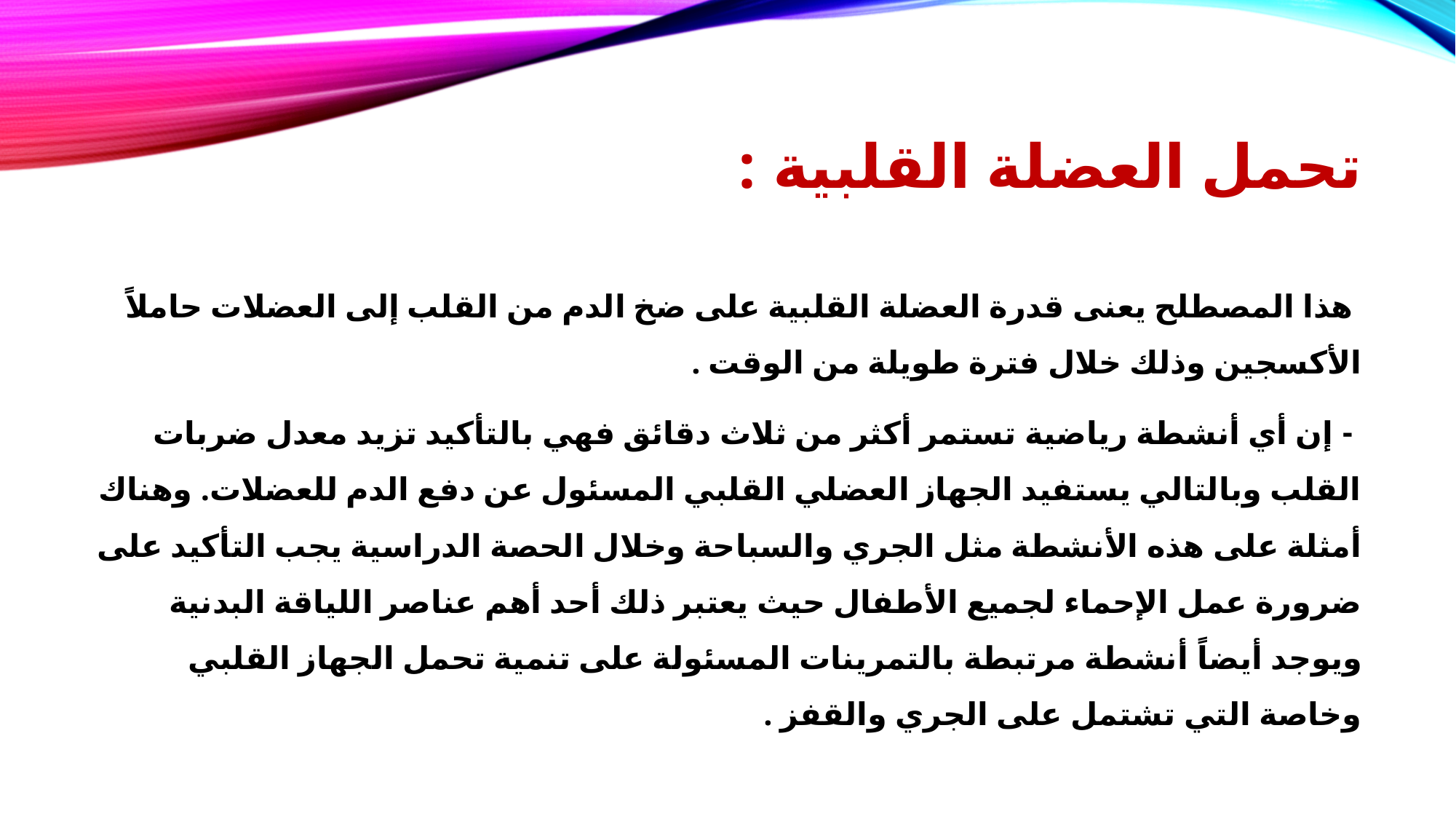

# تحمل العضلة القلبية :
 هذا المصطلح يعنى قدرة العضلة القلبية على ضخ الدم من القلب إلى العضلات حاملاً الأكسجين وذلك خلال فترة طويلة من الوقت .
 - إن أي أنشطة رياضية تستمر أكثر من ثلاث دقائق فهي بالتأكيد تزيد معدل ضربات القلب وبالتالي يستفيد الجهاز العضلي القلبي المسئول عن دفع الدم للعضلات. وهناك أمثلة على هذه الأنشطة مثل الجري والسباحة وخلال الحصة الدراسية يجب التأكيد على ضرورة عمل الإحماء لجميع الأطفال حيث يعتبر ذلك أحد أهم عناصر اللياقة البدنية ويوجد أيضاً أنشطة مرتبطة بالتمرينات المسئولة على تنمية تحمل الجهاز القلبي وخاصة التي تشتمل على الجري والقفز .